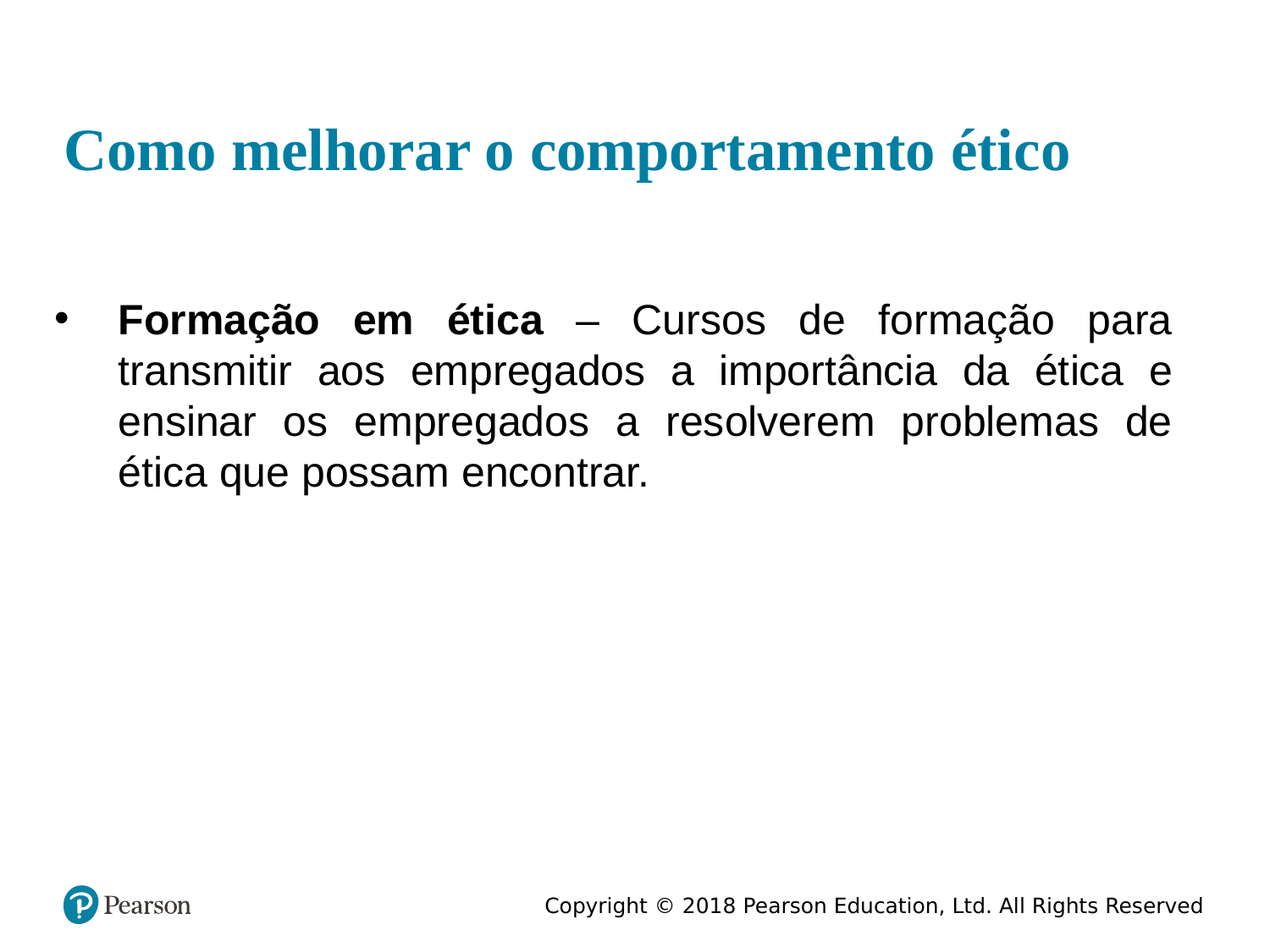

# Como melhorar o comportamento ético
Formação em ética – Cursos de formação para transmitir aos empregados a importância da ética e ensinar os empregados a resolverem problemas de ética que possam encontrar.